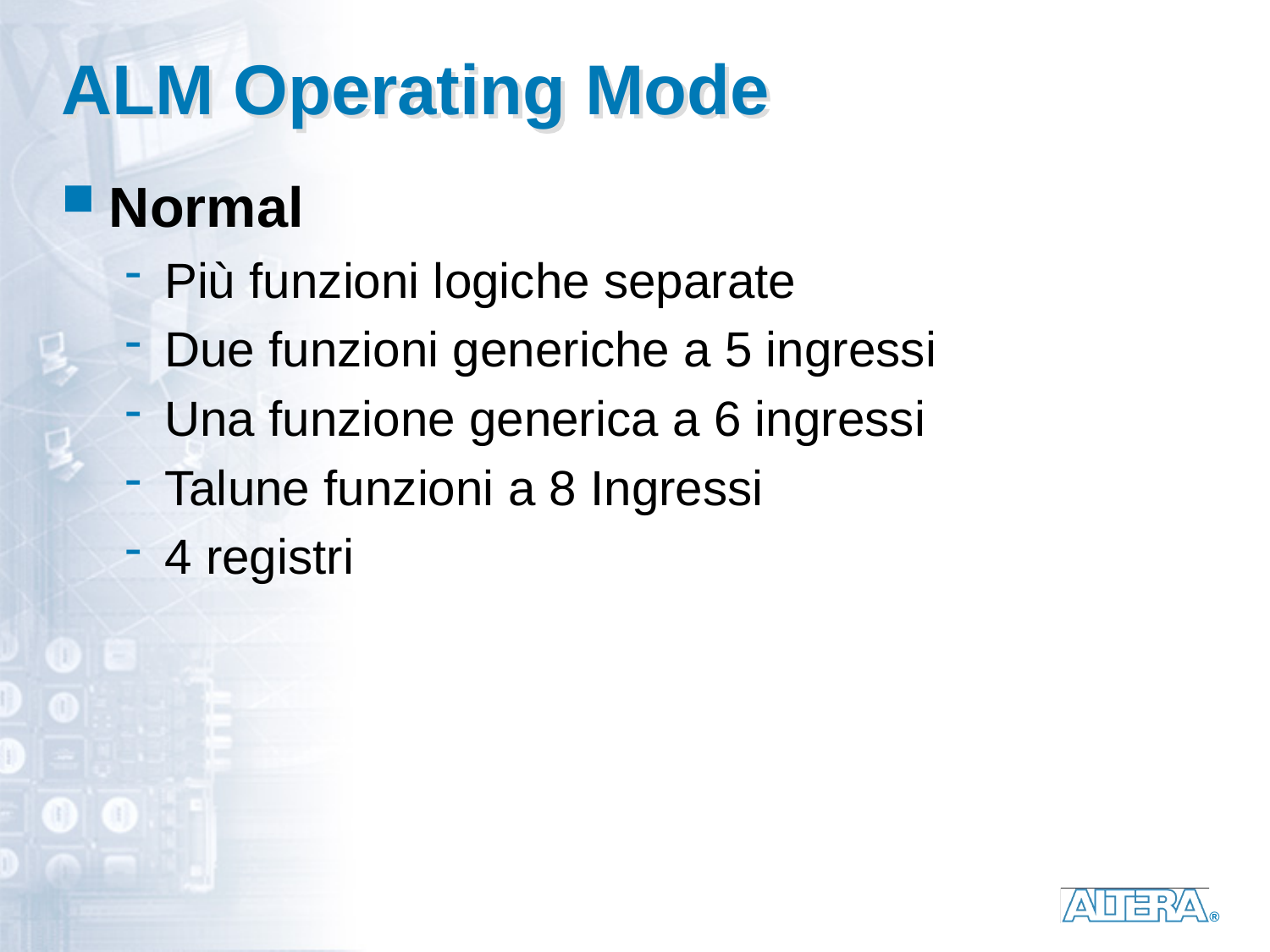

# ALM Operating Mode
Normal
Più funzioni logiche separate
Due funzioni generiche a 5 ingressi
Una funzione generica a 6 ingressi
Talune funzioni a 8 Ingressi
4 registri